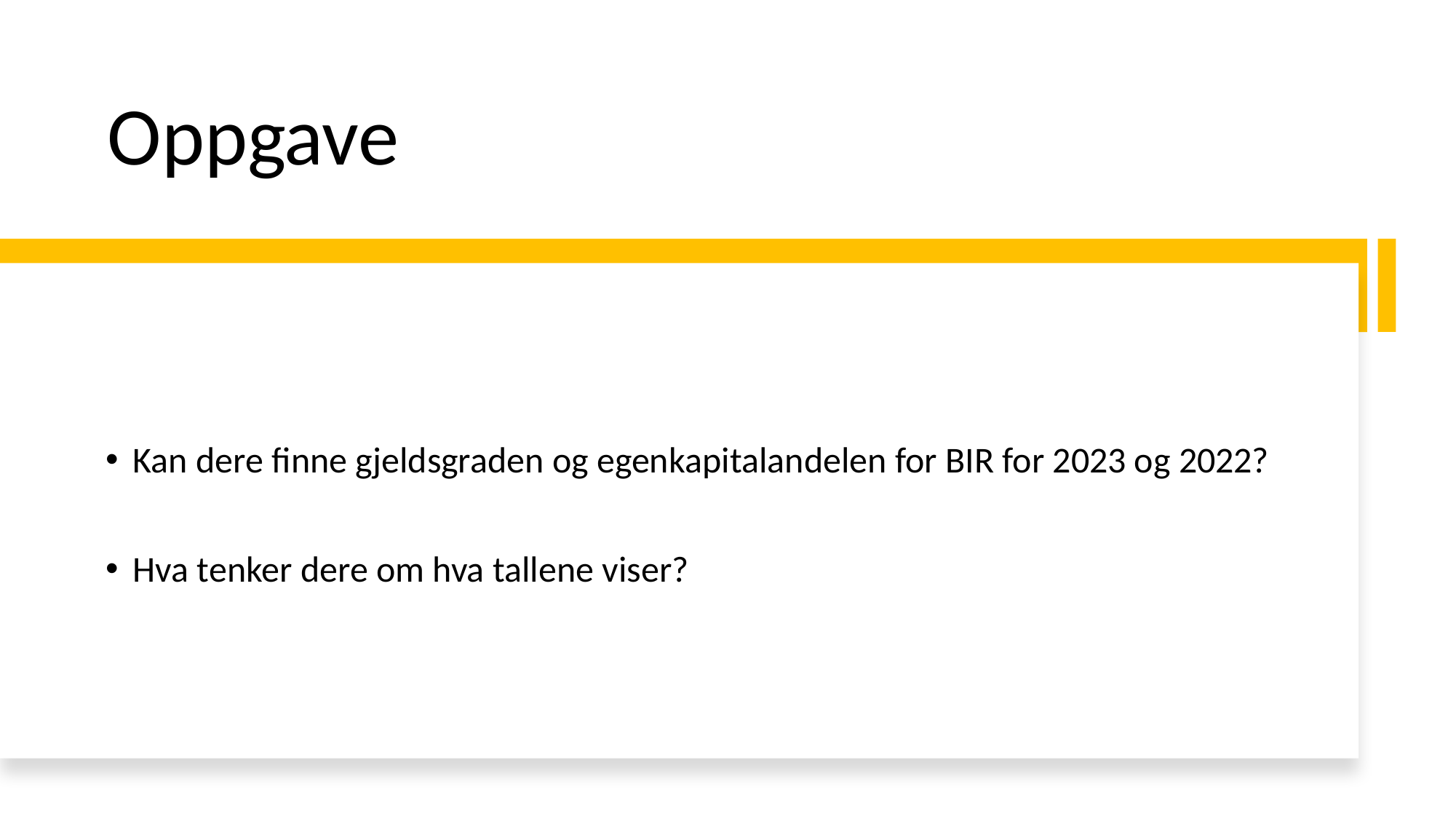

# Oppgave

Kan dere finne gjeldsgraden og egenkapitalandelen for BIR for 2023 og 2022?

Hva tenker dere om hva tallene viser?